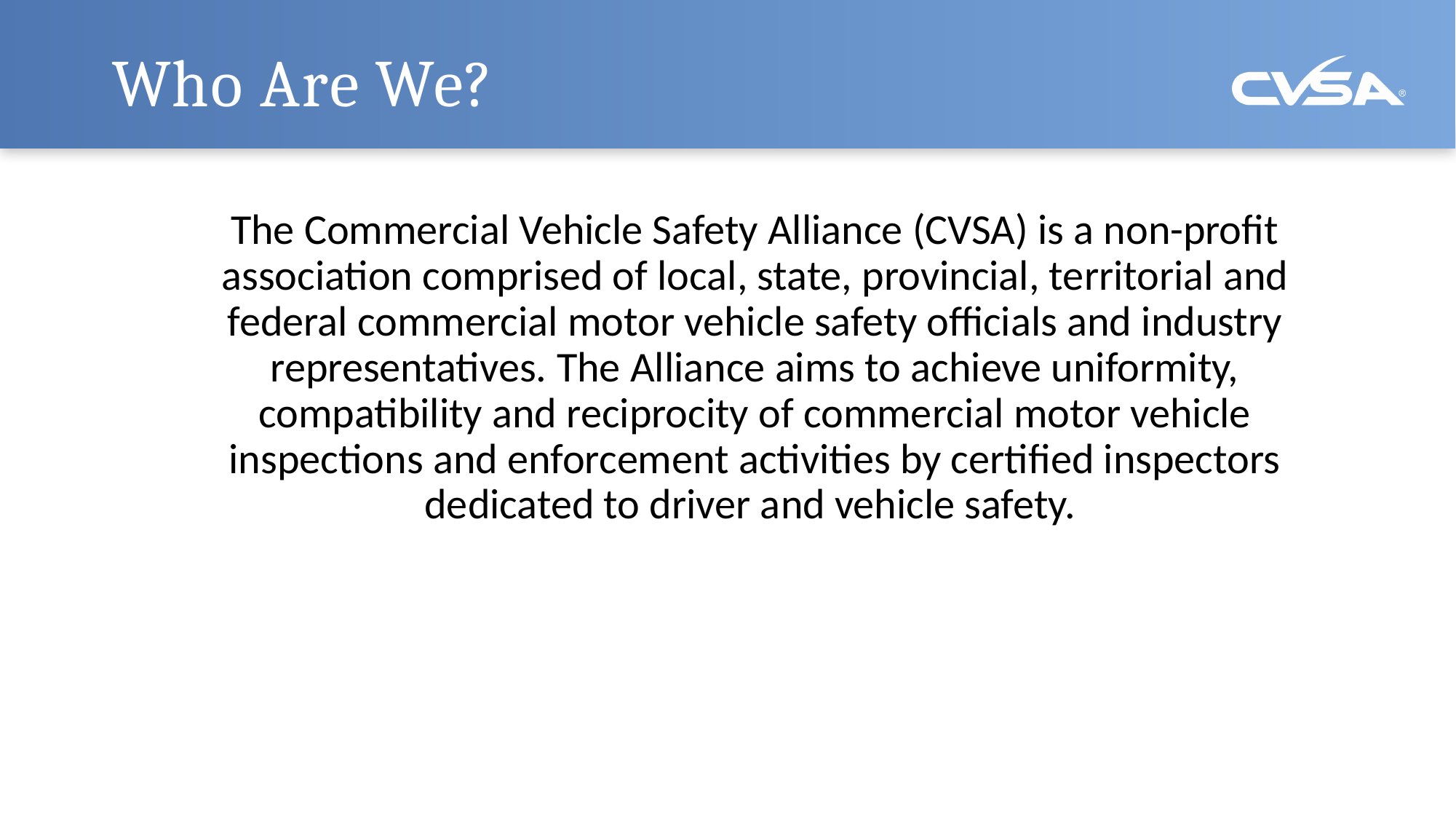

# Who Are We?

The Commercial Vehicle Safety Alliance (CVSA) is a non-profit association comprised of local, state, provincial, territorial and federal commercial motor vehicle safety officials and industry representatives. The Alliance aims to achieve uniformity, compatibility and reciprocity of commercial motor vehicle inspections and enforcement activities by certified inspectors dedicated to driver and vehicle safety.